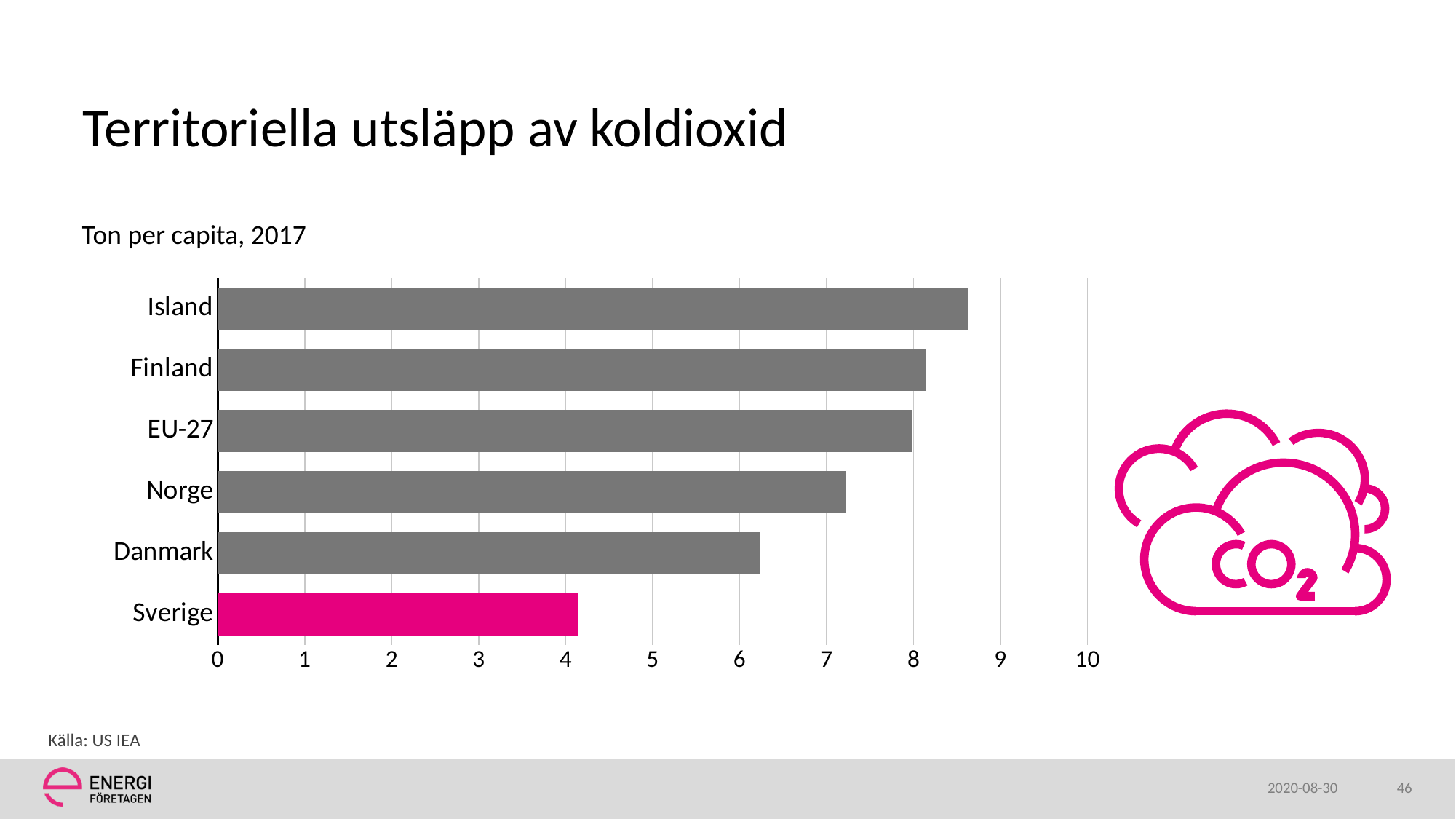

# Territoriella utsläpp av koldioxid

### Chart

| Category | 2017 per capita |
|---|---|
| Sverige | 4.147199058603262 |
| Danmark | 6.228449063014061 |
| Norge | 7.216490652506897 |
| EU-27 | 7.980816221376243 |
| Finland | 8.144574949282493 |
| Island | 8.631742059540363 |
Ton per capita, 2017

Källa: US IEA
2020-08-30
46